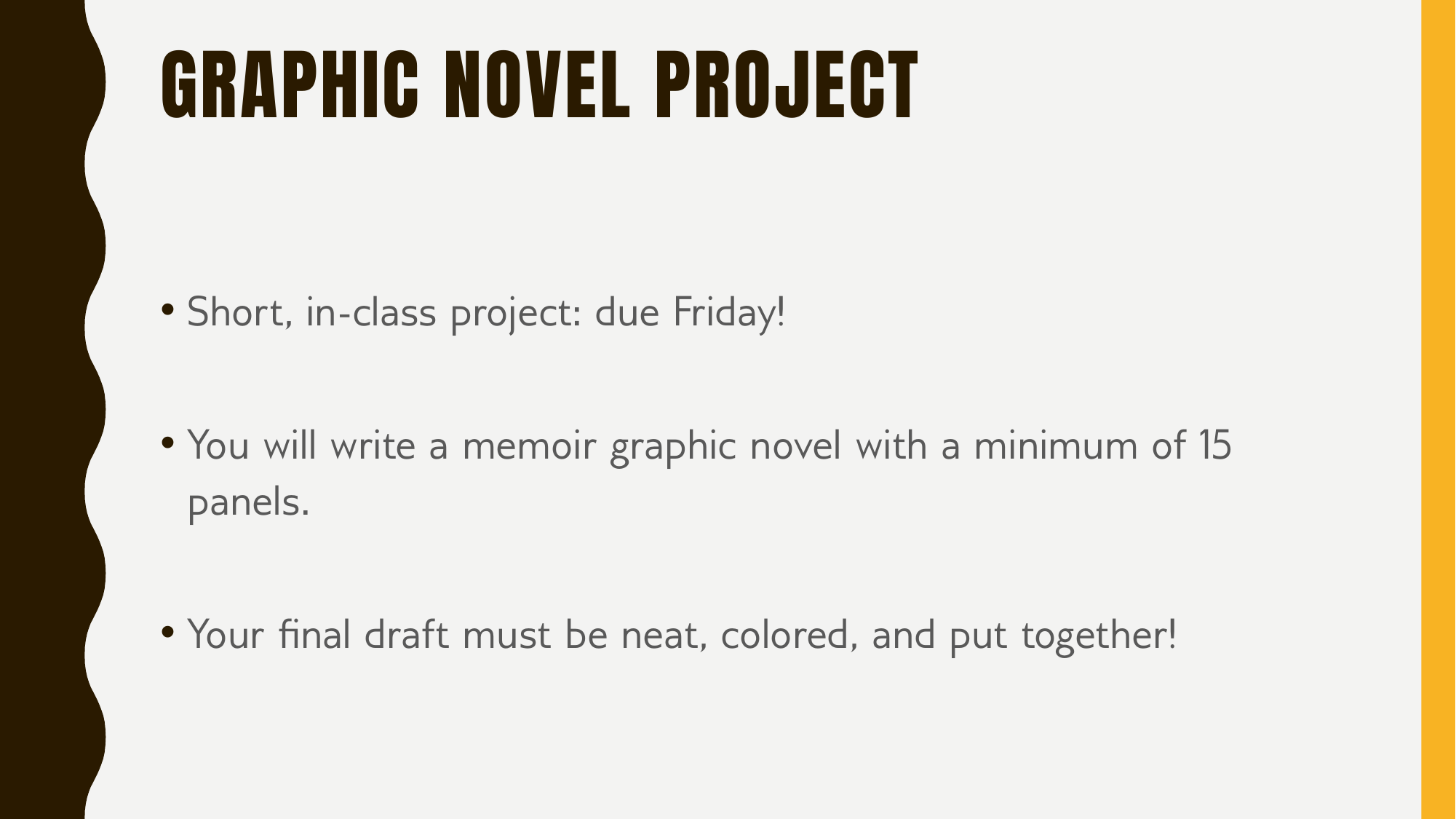

# Graphic Novel Project
Short, in-class project: due Friday!

You will write a memoir graphic novel with a minimum of 15 panels.

Your final draft must be neat, colored, and put together!